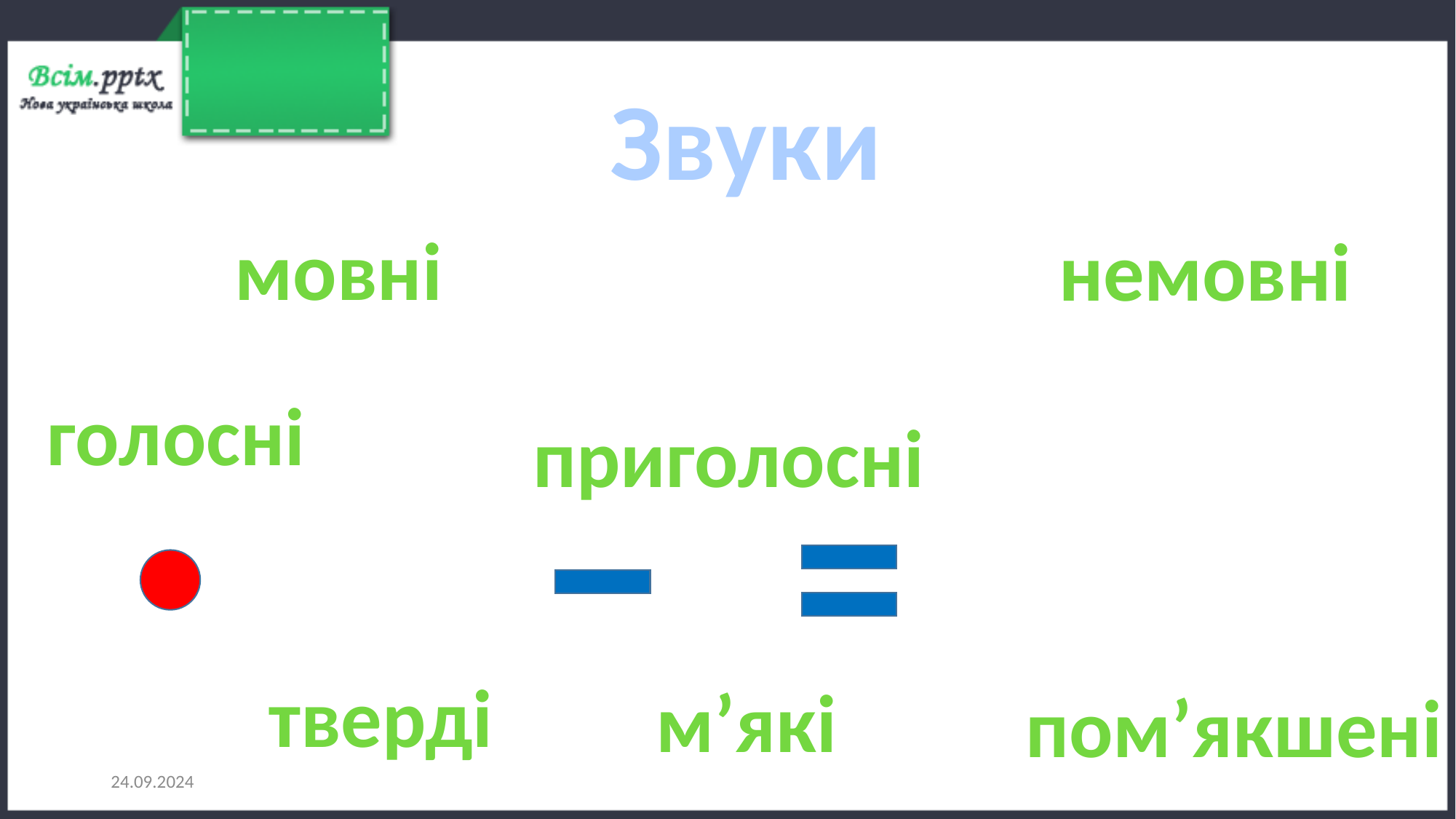

Звуки
мовні
немовні
голосні
приголосні

тверді
м’які
пом’якшені
24.09.2024